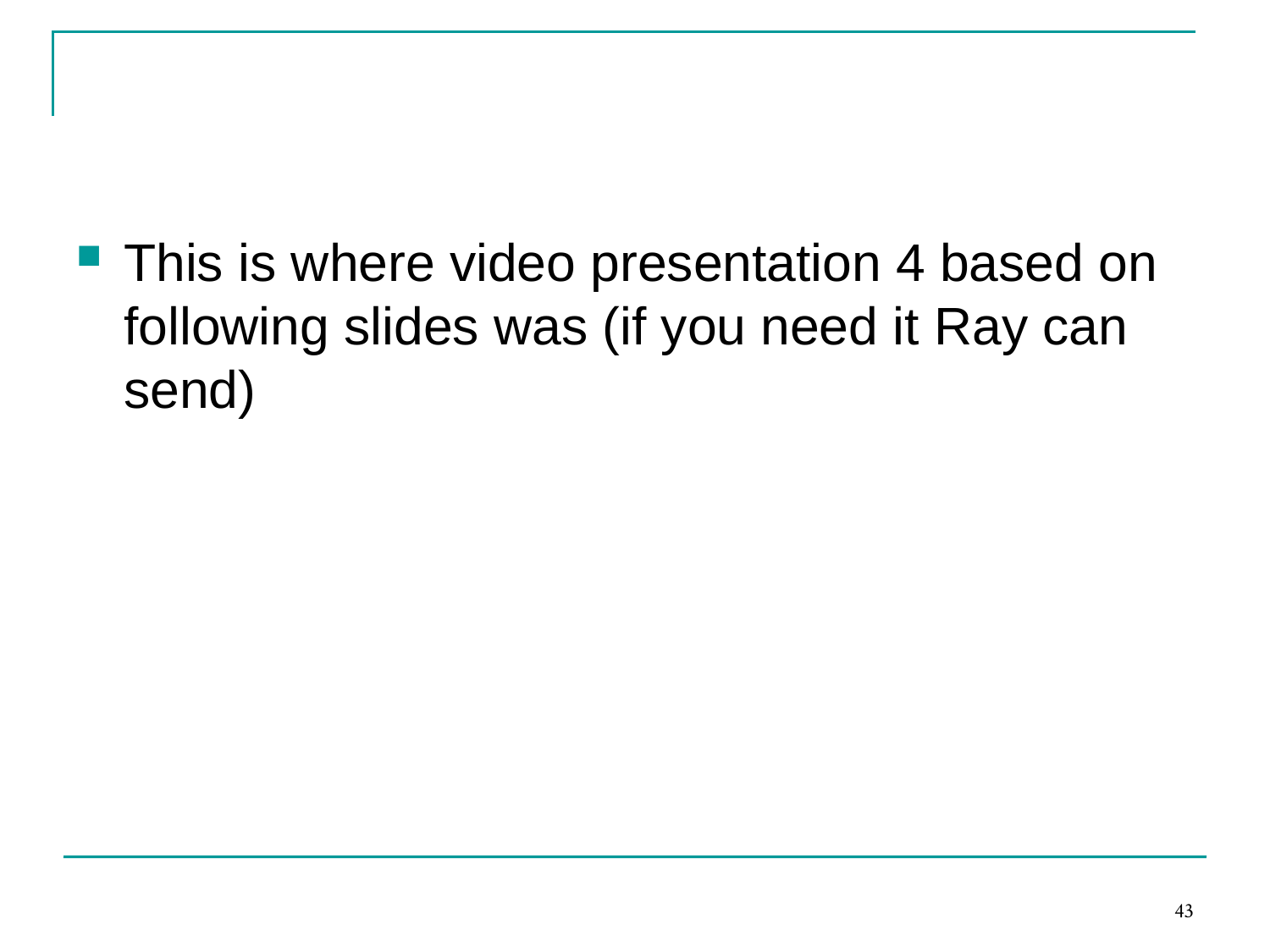

#
This is where video presentation 4 based on following slides was (if you need it Ray can send)

43